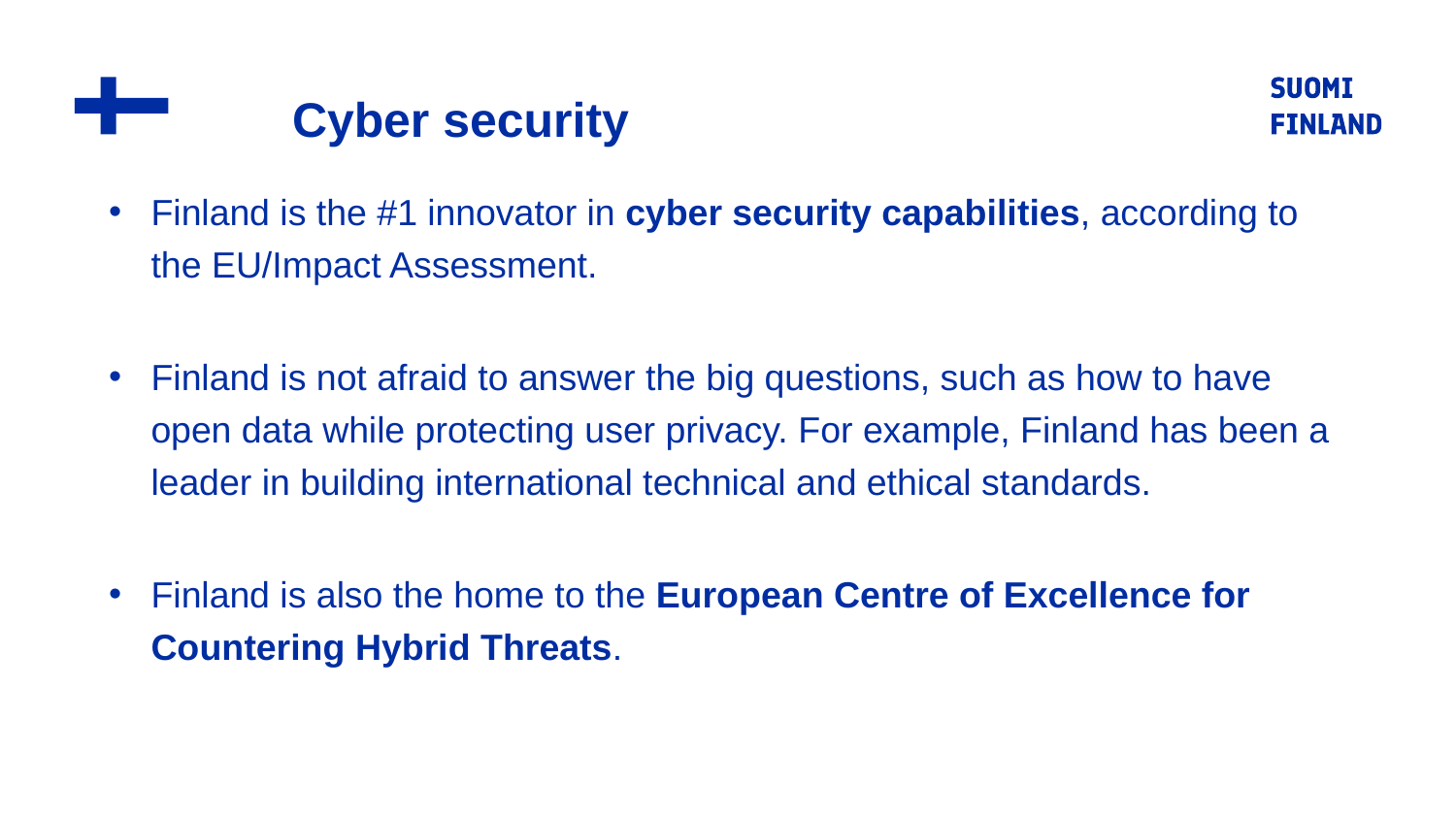

# Cyber security
Finland is the #1 innovator in cyber security capabilities, according to the EU/Impact Assessment.

Finland is not afraid to answer the big questions, such as how to have open data while protecting user privacy. For example, Finland has been a leader in building international technical and ethical standards.

Finland is also the home to the European Centre of Excellence for Countering Hybrid Threats.